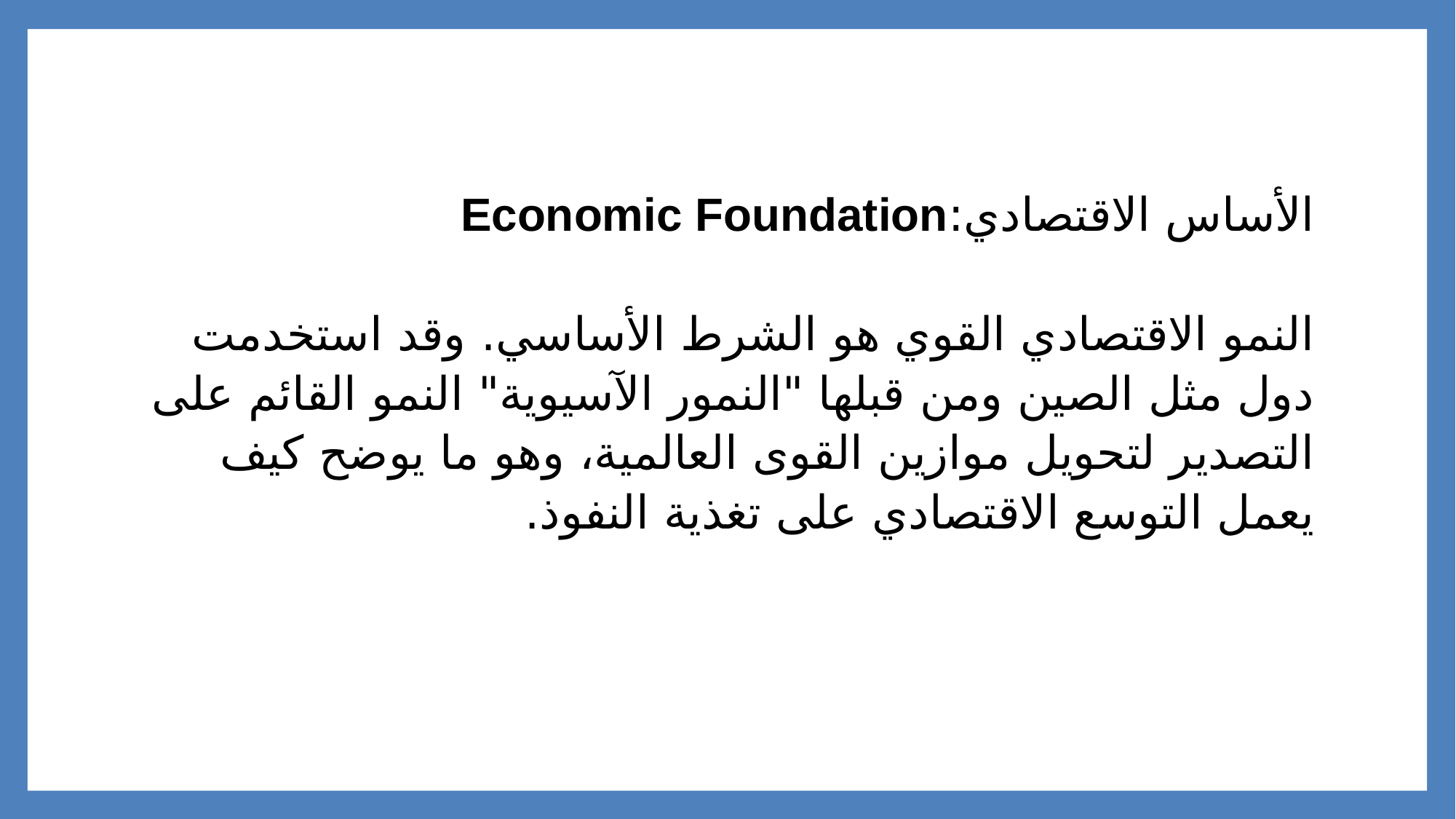

# الأساس الاقتصادي:Economic Foundation النمو الاقتصادي القوي هو الشرط الأساسي. وقد استخدمت دول مثل الصين ومن قبلها "النمور الآسيوية" النمو القائم على التصدير لتحويل موازين القوى العالمية، وهو ما يوضح كيف يعمل التوسع الاقتصادي على تغذية النفوذ.